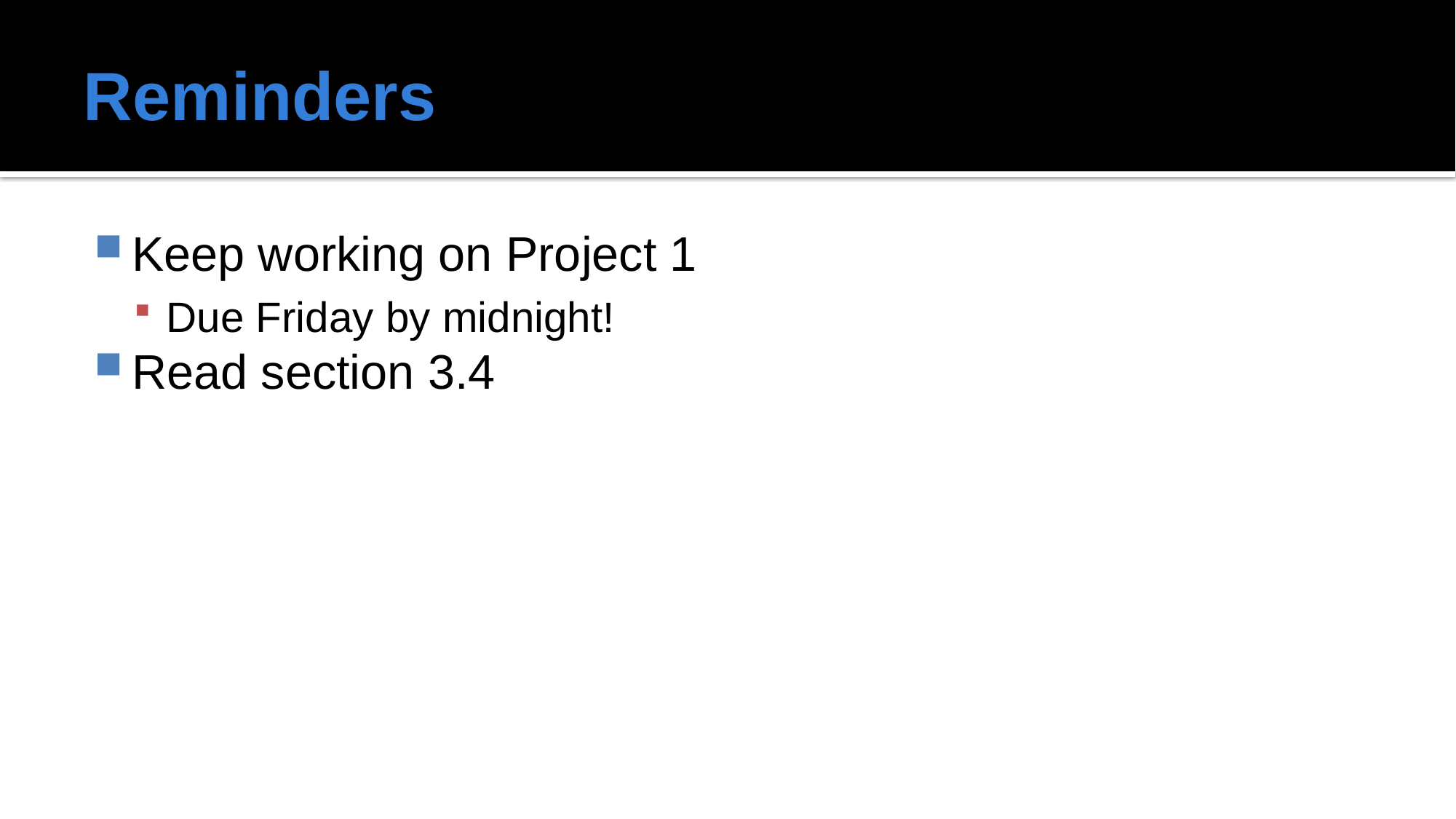

# Reminders
Keep working on Project 1
Due Friday by midnight!
Read section 3.4